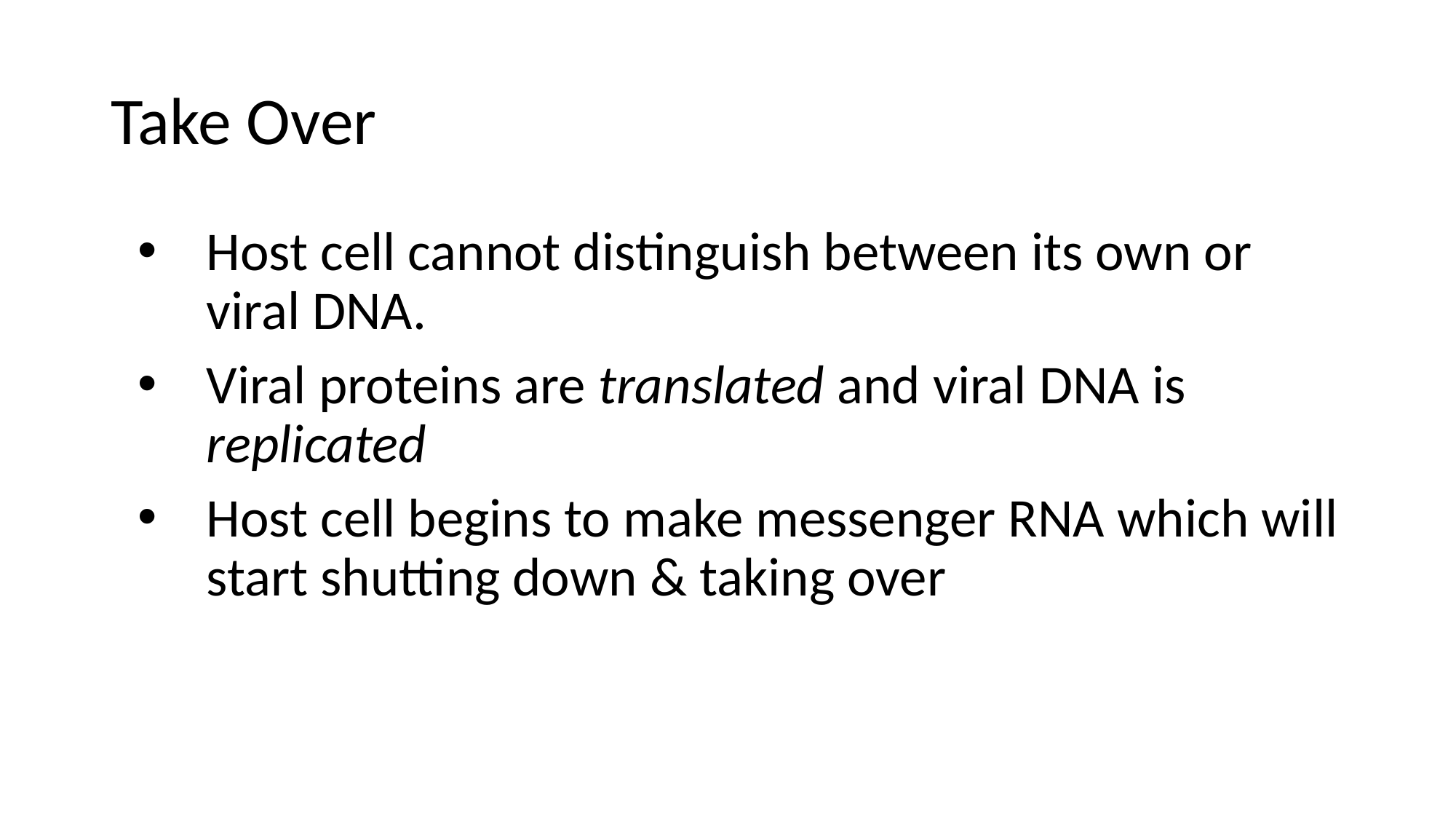

# Take Over
Host cell cannot distinguish between its own or viral DNA.
Viral proteins are translated and viral DNA is replicated
Host cell begins to make messenger RNA which will start shutting down & taking over